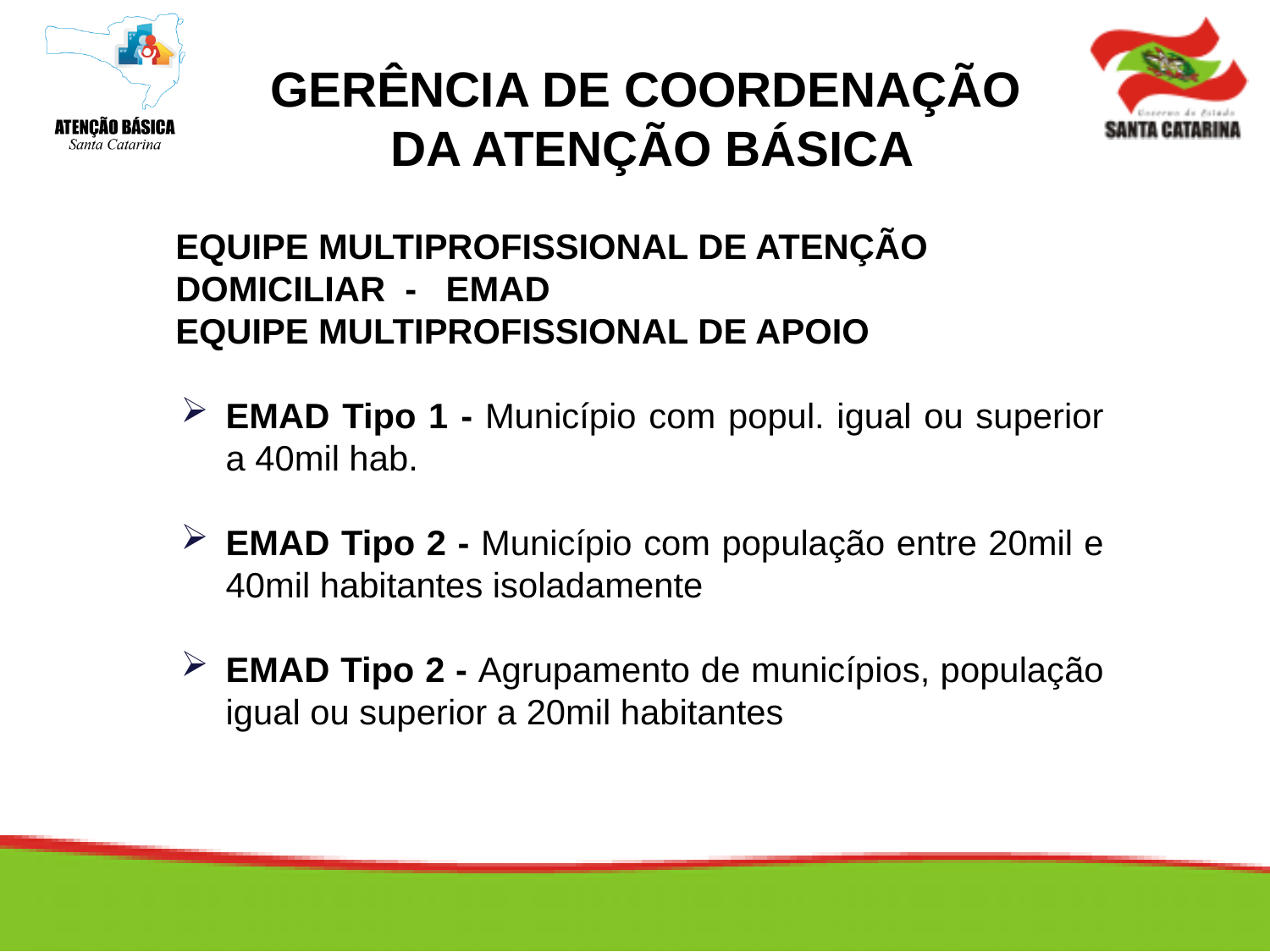

GERÊNCIA DE COORDENAÇÃO
DA ATENÇÃO BÁSICA
 EQUIPE MULTIPROFISSIONAL DE ATENÇÃO
 DOMICILIAR  -   EMAD
 EQUIPE MULTIPROFISSIONAL DE APOIO

EMAD Tipo 1 - Município com popul. igual ou superior a 40mil hab.

EMAD Tipo 2 - Município com população entre 20mil e 40mil habitantes isoladamente

EMAD Tipo 2 - Agrupamento de municípios, população igual ou superior a 20mil habitantes